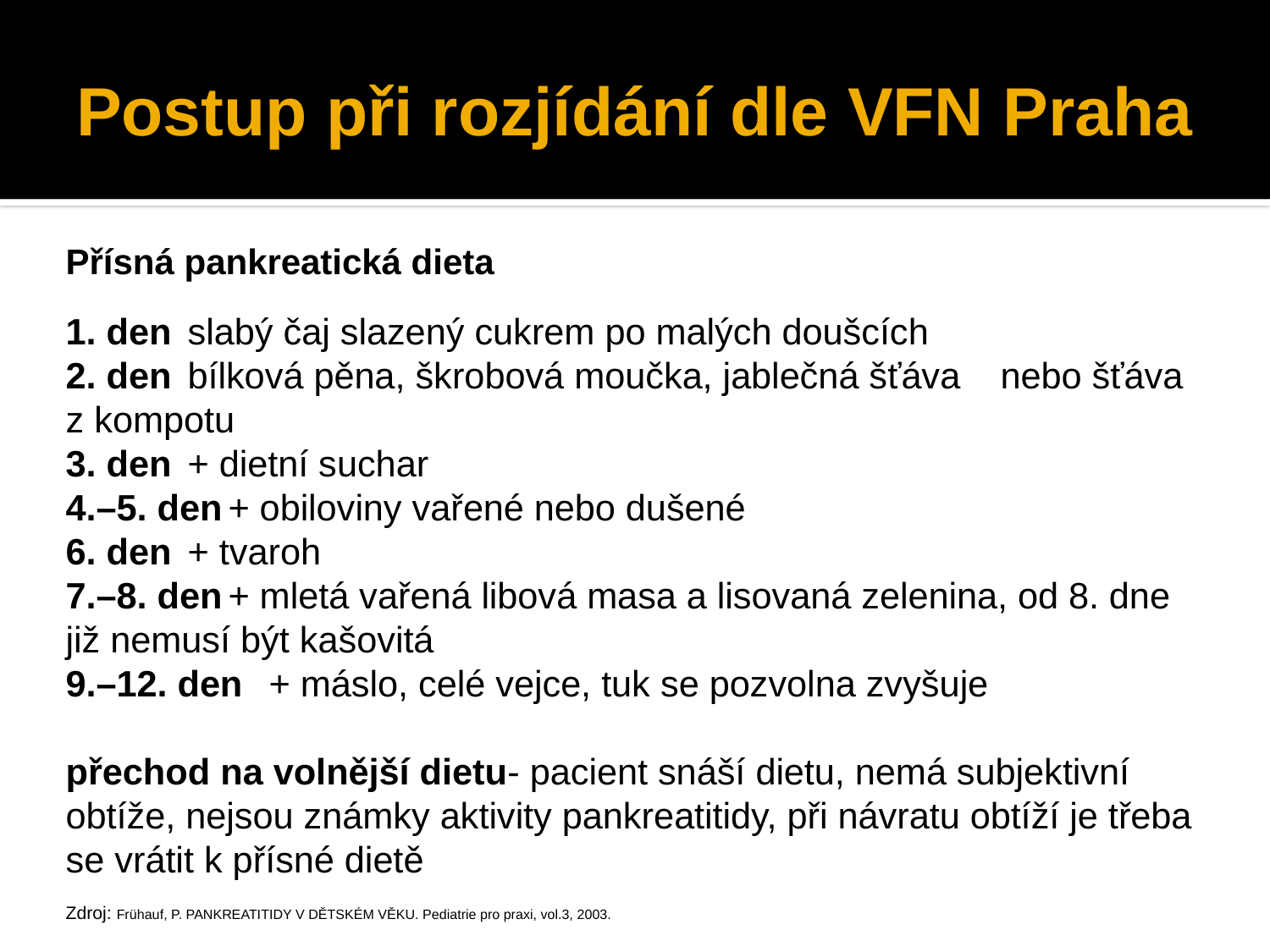

# Postup při rozjídání dle VFN Praha
Přísná pankreatická dieta

1. den	slabý čaj slazený cukrem po malých doušcích
2. den	bílková pěna, škrobová moučka, jablečná šťáva 		nebo šťáva z kompotu
3. den	+ dietní suchar
4.–5. den	+ obiloviny vařené nebo dušené
6. den	+ tvaroh
7.–8. den	+ mletá vařená libová masa a lisovaná zelenina, od 8. dne již nemusí být kašovitá
9.–12. den	+ máslo, celé vejce, tuk se pozvolna zvyšuje

přechod na volnější dietu- pacient snáší dietu, nemá subjektivní obtíže, nejsou známky aktivity pankreatitidy, při návratu obtíží je třeba se vrátit k přísné dietě

Zdroj: Frühauf, P. PANKREATITIDY V DĚTSKÉM VĚKU. Pediatrie pro praxi, vol.3, 2003.